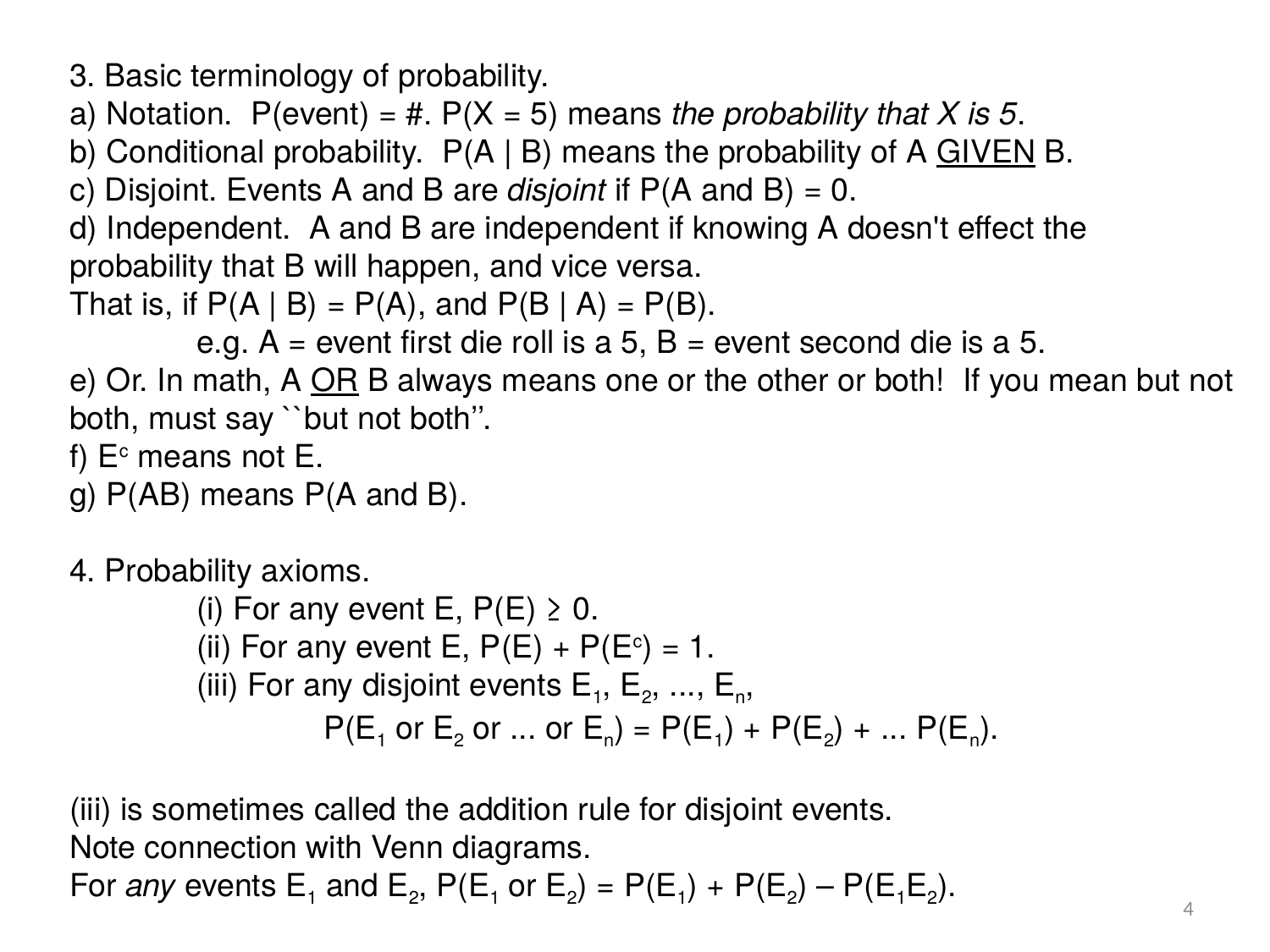

3. Basic terminology of probability.
a) Notation.  P(event) = #. P(X = 5) means the probability that X is 5.
b) Conditional probability.  P(A | B) means the probability of A GIVEN B.
c) Disjoint. Events A and B are disjoint if P(A and B) = 0.
d) Independent.  A and B are independent if knowing A doesn't effect the
probability that B will happen, and vice versa.
That is, if P(A | B) = P(A), and P(B | A) = P(B).
	e.g. A = event first die roll is a 5, B = event second die is a 5.
e) Or. In math, A OR B always means one or the other or both!  If you mean but not
both, must say ``but not both’’.
f) Ec means not E.
g) P(AB) means P(A and B).

4. Probability axioms.
	(i) For any event E, P(E) ≥ 0.
	(ii) For any event E, P(E) + P(Ec) = 1.
	(iii) For any disjoint events E1, E2, ..., En,
		P(E1 or E2 or ... or En) = P(E1) + P(E2) + ... P(En).

(iii) is sometimes called the addition rule for disjoint events.
Note connection with Venn diagrams.
For any events E1 and E2, P(E1 or E2) = P(E1) + P(E2) – P(E1E2).
4